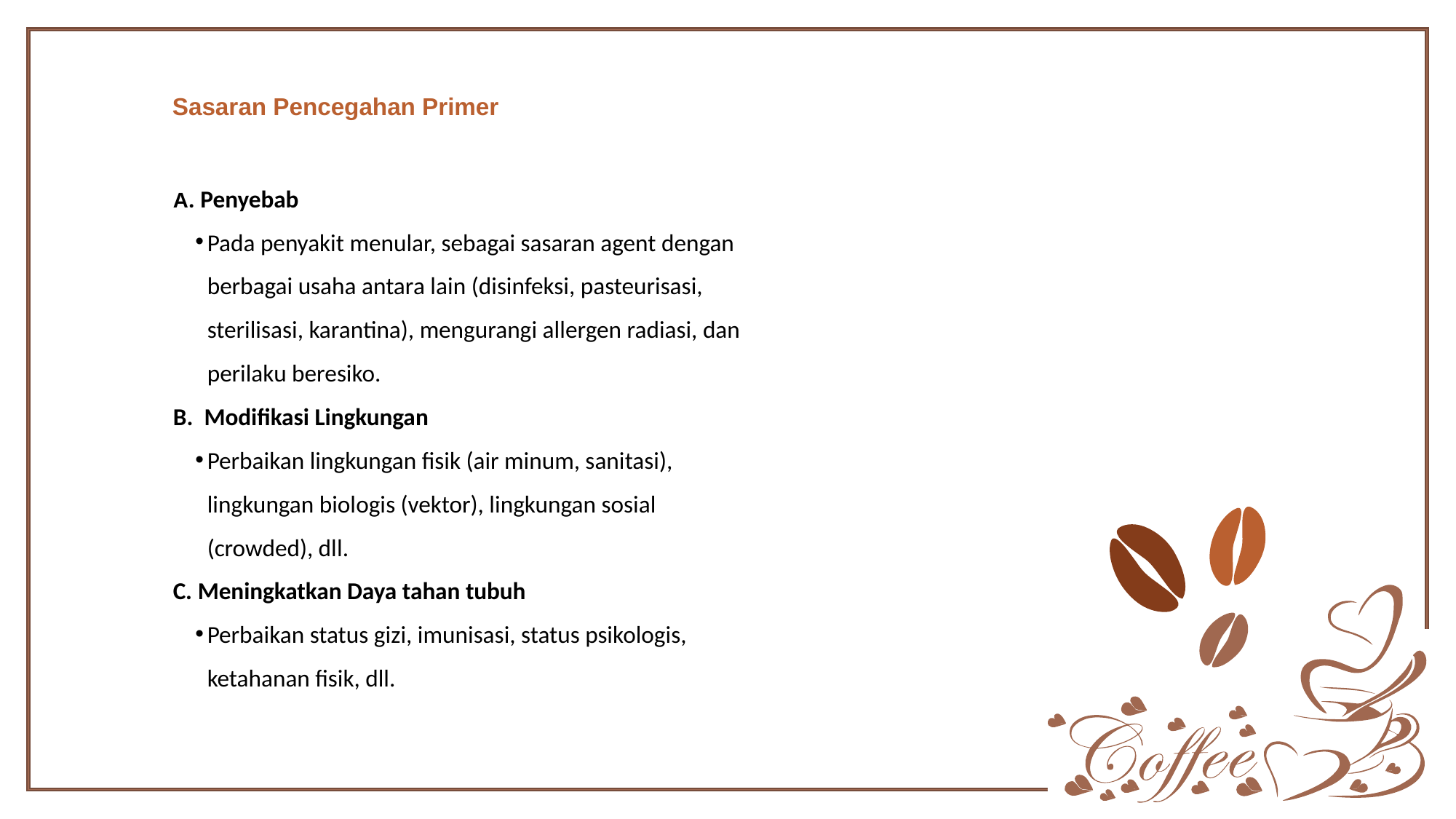

Sasaran Pencegahan Primer
A. Penyebab
Pada penyakit menular, sebagai sasaran agent dengan berbagai usaha antara lain (disinfeksi, pasteurisasi, sterilisasi, karantina), mengurangi allergen radiasi, dan perilaku beresiko.
B.  Modifikasi Lingkungan
Perbaikan lingkungan fisik (air minum, sanitasi), lingkungan biologis (vektor), lingkungan sosial (crowded), dll.
C. Meningkatkan Daya tahan tubuh
Perbaikan status gizi, imunisasi, status psikologis, ketahanan fisik, dll.